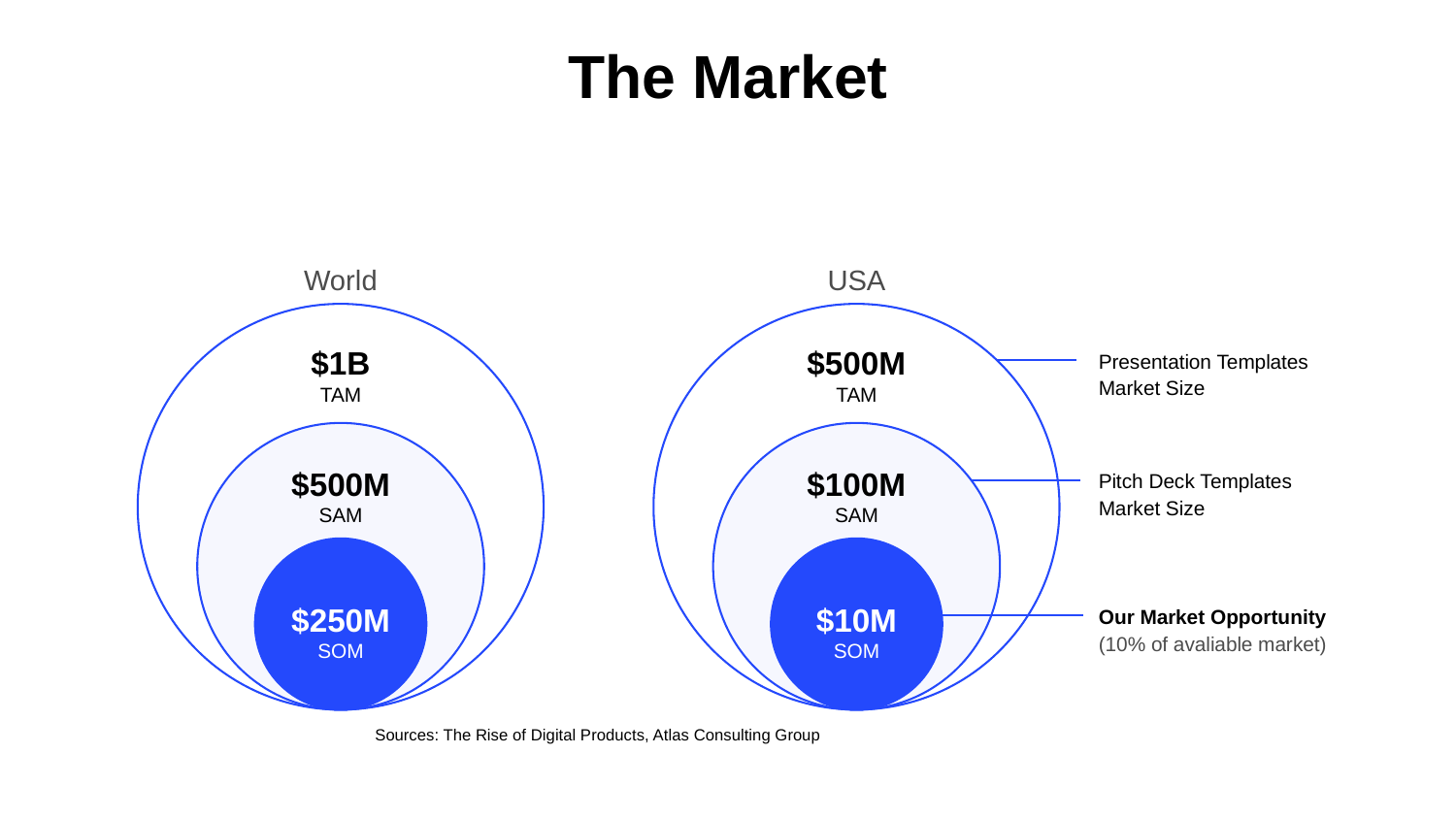

# The Market

World
USA

$1B
$500M
Presentation Templates Market Size
TAM
TAM

$500M
$100M
Pitch Deck Templates Market Size
SAM
SAM

$250M
$10M
Our Market Opportunity (10% of avaliable market)
SOM
SOM
Sources: The Rise of Digital Products, Atlas Consulting Group